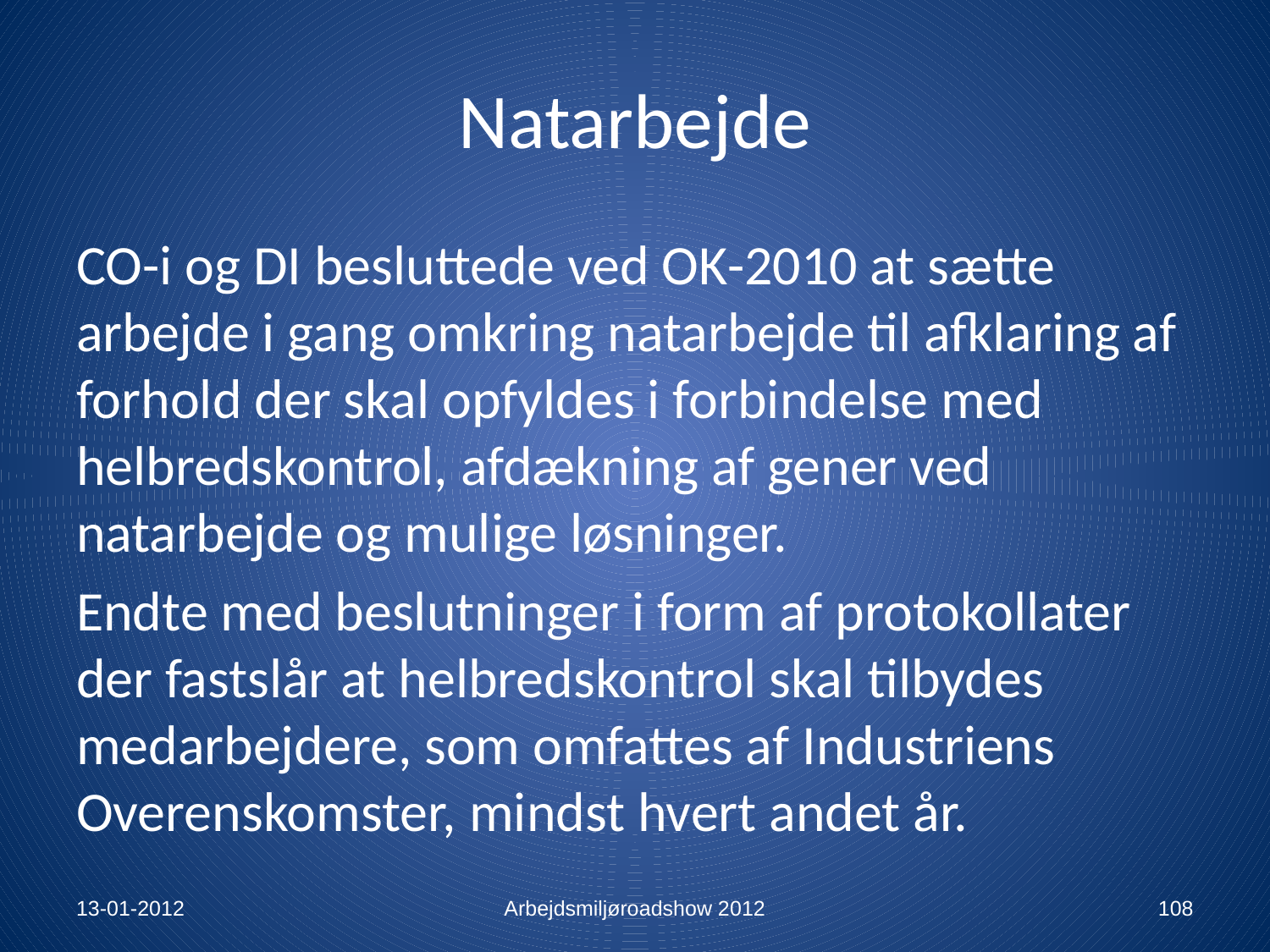

# Natarbejde
CO-i og DI besluttede ved OK-2010 at sætte arbejde i gang omkring natarbejde til afklaring af forhold der skal opfyldes i forbindelse med helbredskontrol, afdækning af gener ved natarbejde og mulige løsninger.
Endte med beslutninger i form af protokollater der fastslår at helbredskontrol skal tilbydes medarbejdere, som omfattes af Industriens Overenskomster, mindst hvert andet år.
13-01-2012
Arbejdsmiljøroadshow 2012
108